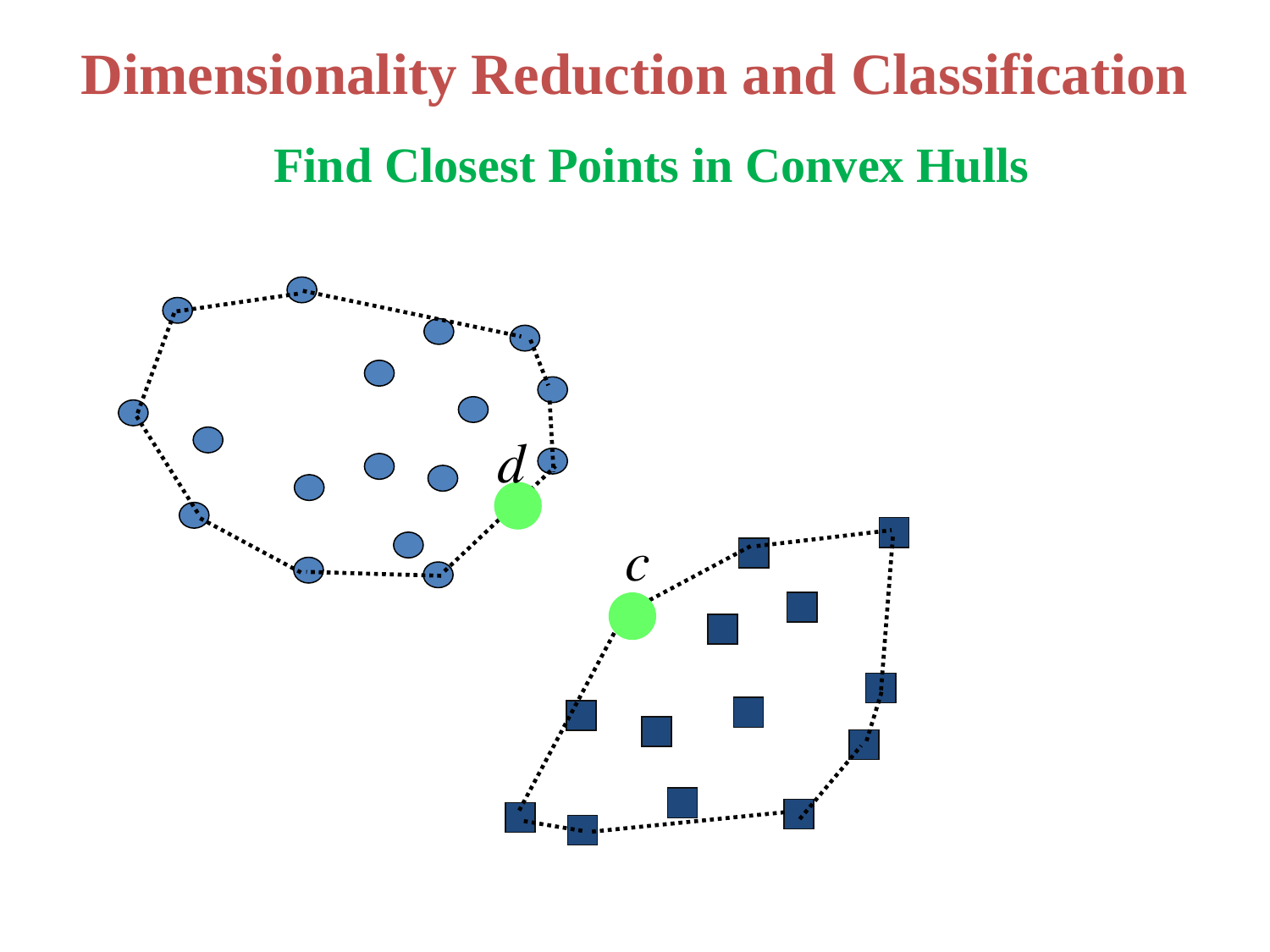

Dimensionality Reduction and Classification
# Find Closest Points in Convex Hulls

d

c